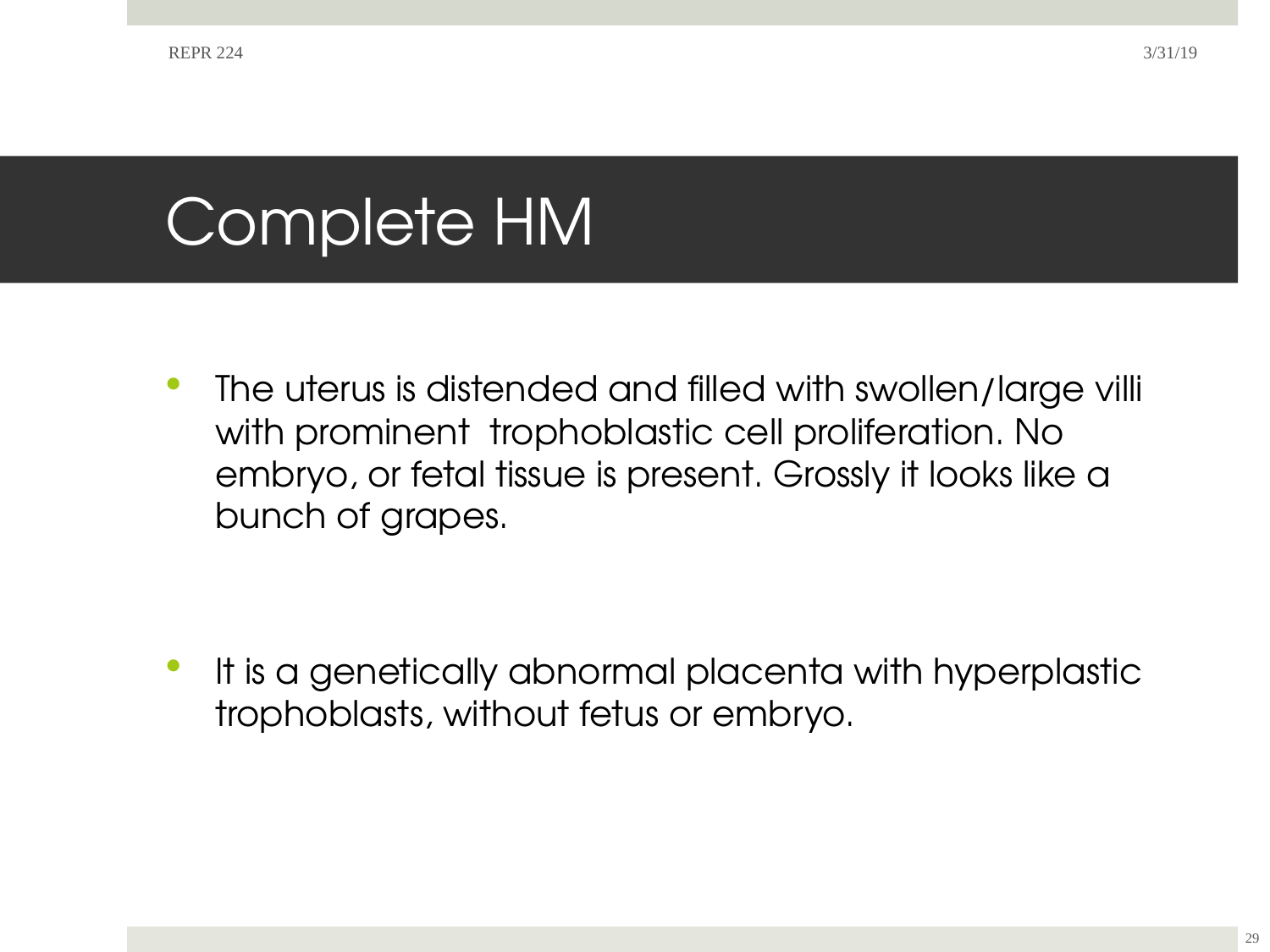

REPR 224
3/31/19
# Complete HM
The uterus is distended and filled with swollen/large villi with prominent  trophoblastic cell proliferation. No embryo, or fetal tissue is present. Grossly it looks like a bunch of grapes.

It is a genetically abnormal placenta with hyperplastic trophoblasts, without fetus or embryo.

29